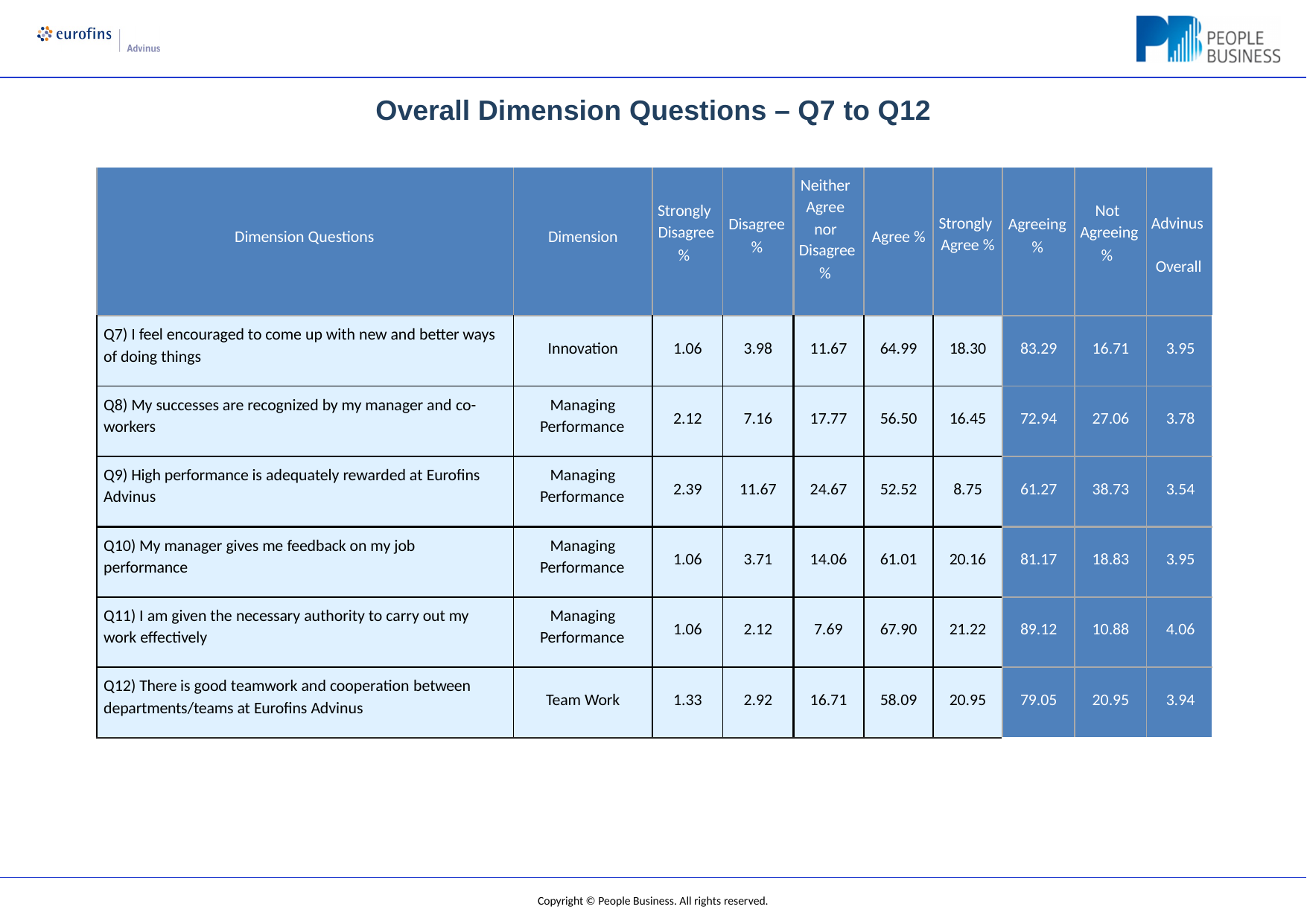

Overall Dimension Questions – Q7 to Q12
| Dimension Questions | Dimension | Strongly Disagree % | Disagree % | Neither Agree nor Disagree % | Agree % | Strongly Agree % | Agreeing % | Not Agreeing % | Advinus Overall |
| --- | --- | --- | --- | --- | --- | --- | --- | --- | --- |
| Q7) I feel encouraged to come up with new and better ways of doing things | Innovation | 1.06 | 3.98 | 11.67 | 64.99 | 18.30 | 83.29 | 16.71 | 3.95 |
| Q8) My successes are recognized by my manager and co- workers | Managing Performance | 2.12 | 7.16 | 17.77 | 56.50 | 16.45 | 72.94 | 27.06 | 3.78 |
| Q9) High performance is adequately rewarded at Eurofins Advinus | Managing Performance | 2.39 | 11.67 | 24.67 | 52.52 | 8.75 | 61.27 | 38.73 | 3.54 |
| Q10) My manager gives me feedback on my job performance | Managing Performance | 1.06 | 3.71 | 14.06 | 61.01 | 20.16 | 81.17 | 18.83 | 3.95 |
| Q11) I am given the necessary authority to carry out my work effectively | Managing Performance | 1.06 | 2.12 | 7.69 | 67.90 | 21.22 | 89.12 | 10.88 | 4.06 |
| Q12) There is good teamwork and cooperation between departments/teams at Eurofins Advinus | Team Work | 1.33 | 2.92 | 16.71 | 58.09 | 20.95 | 79.05 | 20.95 | 3.94 |

Copyright © People Business. All rights reserved.